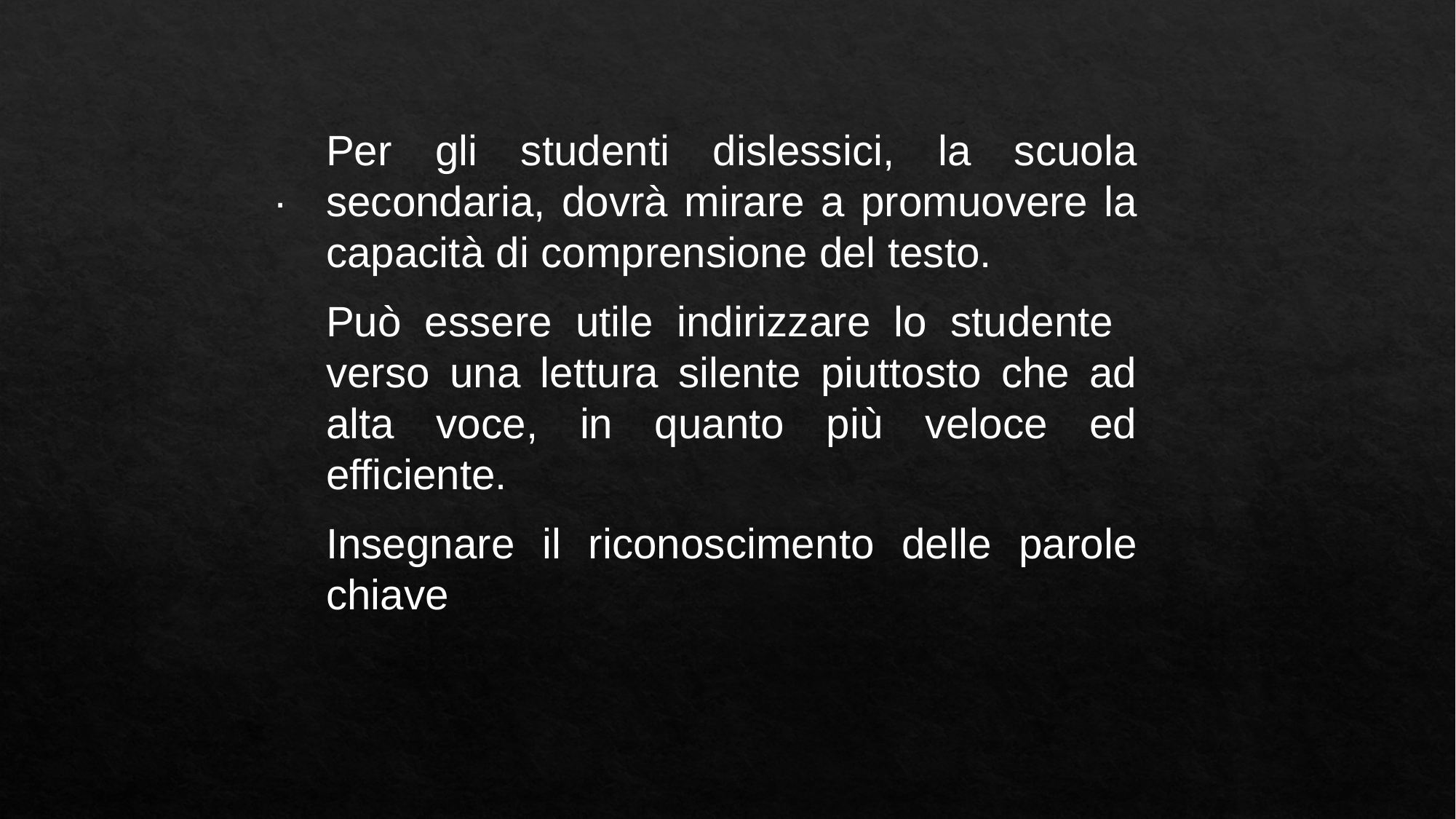

Per gli studenti dislessici, la scuola secondaria, dovrà mirare a promuovere la capacità di comprensione del testo.
Può essere utile indirizzare lo studente  verso una lettura silente piuttosto che ad alta voce, in quanto più veloce ed efficiente.
Insegnare il riconoscimento delle parole chiave

.